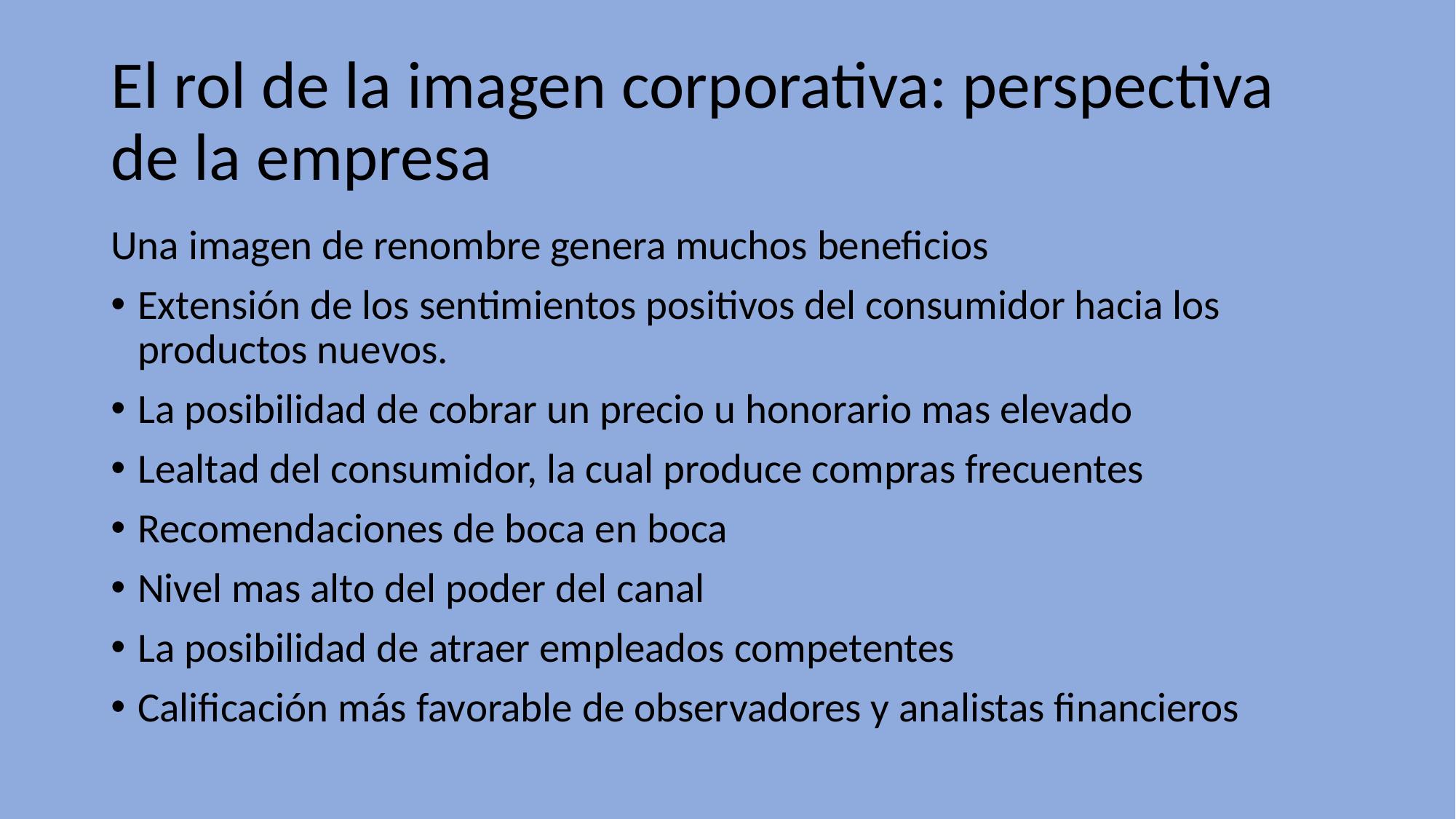

# El rol de la imagen corporativa: perspectiva de la empresa
Una imagen de renombre genera muchos beneficios
Extensión de los sentimientos positivos del consumidor hacia los productos nuevos.
La posibilidad de cobrar un precio u honorario mas elevado
Lealtad del consumidor, la cual produce compras frecuentes
Recomendaciones de boca en boca
Nivel mas alto del poder del canal
La posibilidad de atraer empleados competentes
Calificación más favorable de observadores y analistas financieros